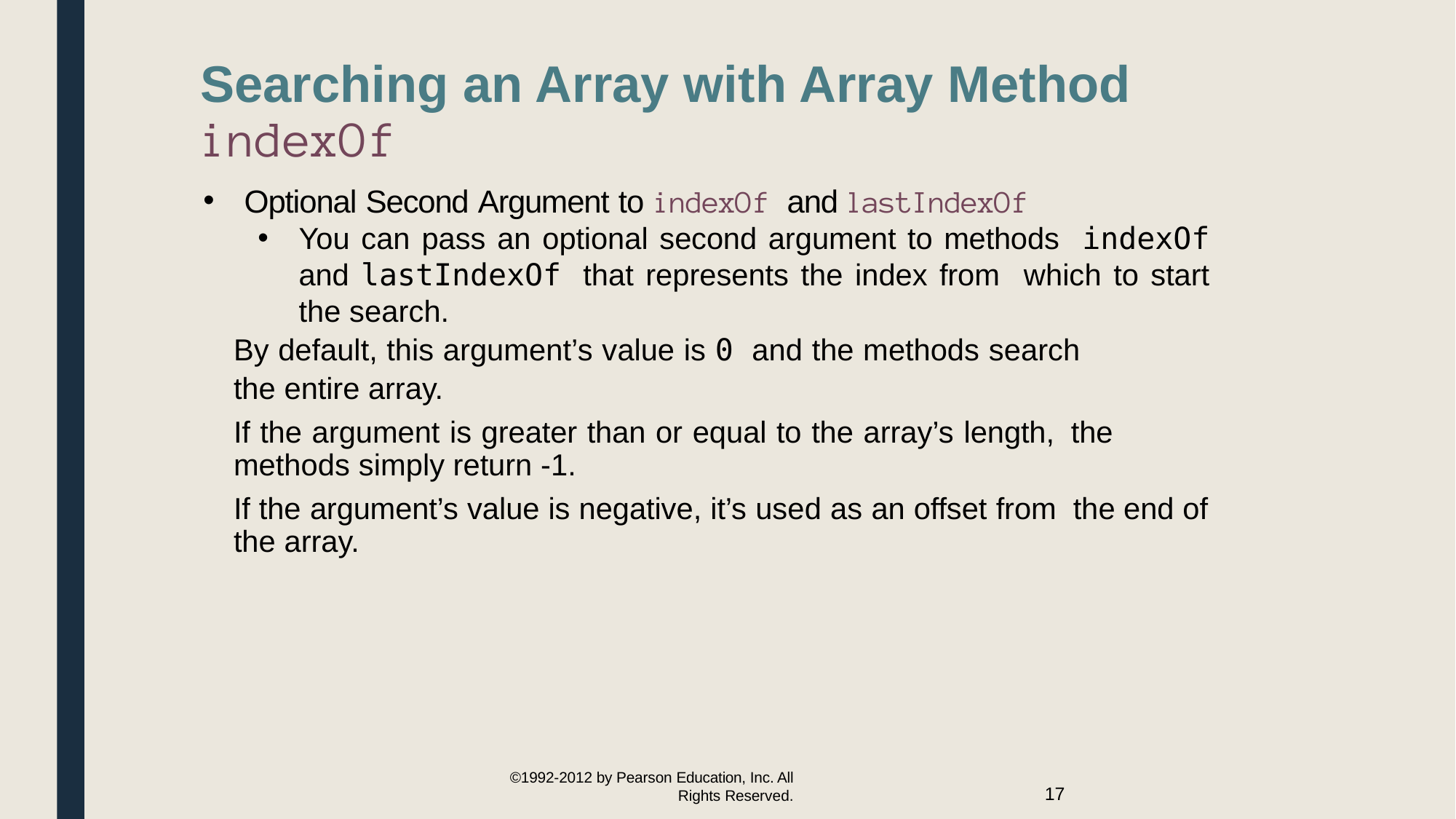

Searching an Array with Array Method indexOf
Optional Second Argument to indexOf and lastIndexOf
You can pass an optional second argument to methods  indexOf and lastIndexOf that represents the index from  which to start the search.
By default, this argument’s value is 0 and the methods search
the entire array.
If the argument is greater than or equal to the array’s length,  the methods simply return -1.
If the argument’s value is negative, it’s used as an offset from  the end of the array.
©1992-2012 by Pearson Education, Inc. All
Rights Reserved.
17